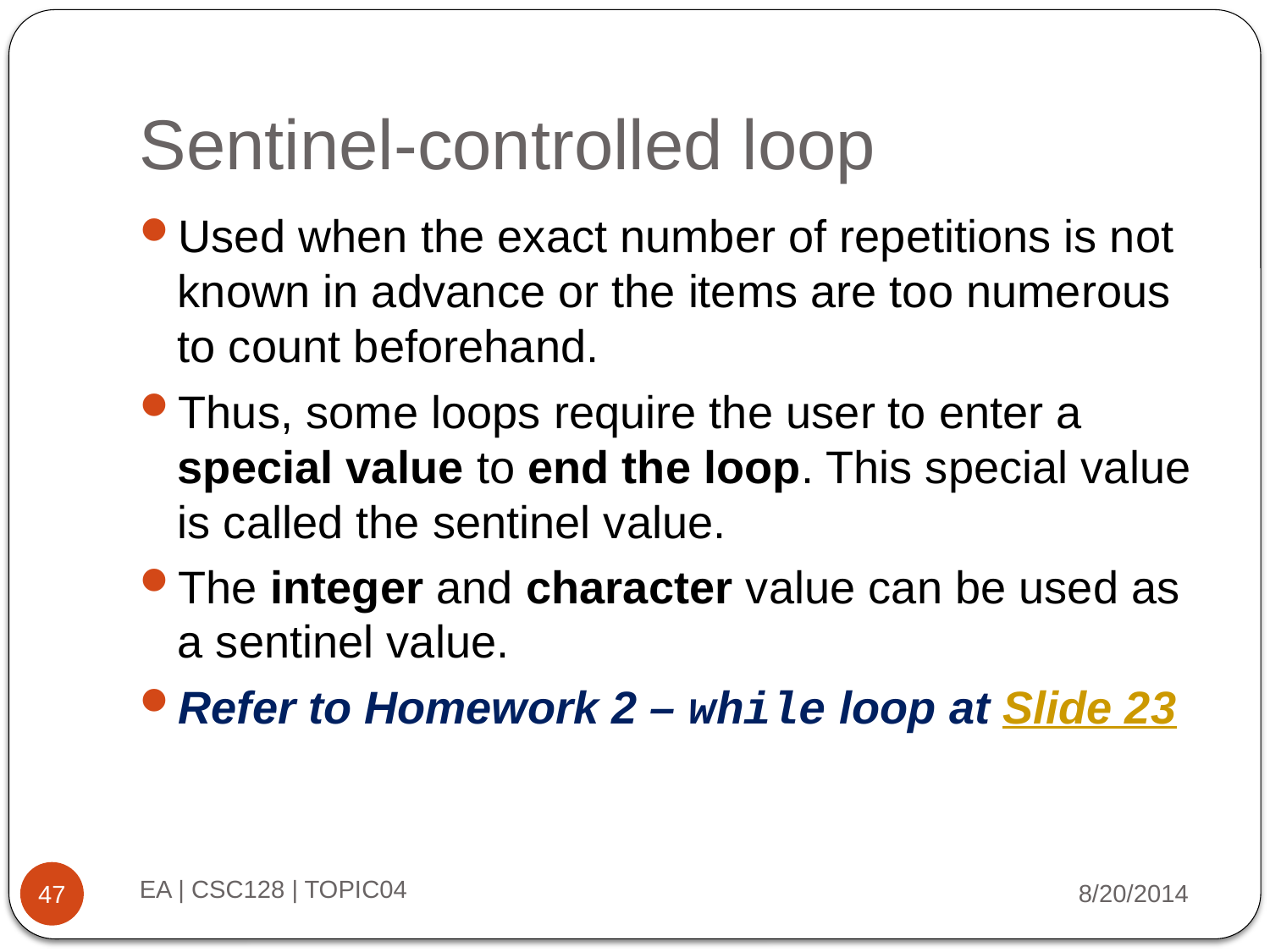

# Sentinel-controlled loop
Used when the exact number of repetitions is not known in advance or the items are too numerous to count beforehand.
Thus, some loops require the user to enter a special value to end the loop. This special value is called the sentinel value.
The integer and character value can be used as a sentinel value.
Refer to Homework 2 – while loop at Slide 23

EA | CSC128 | TOPIC04
8/20/2014
47